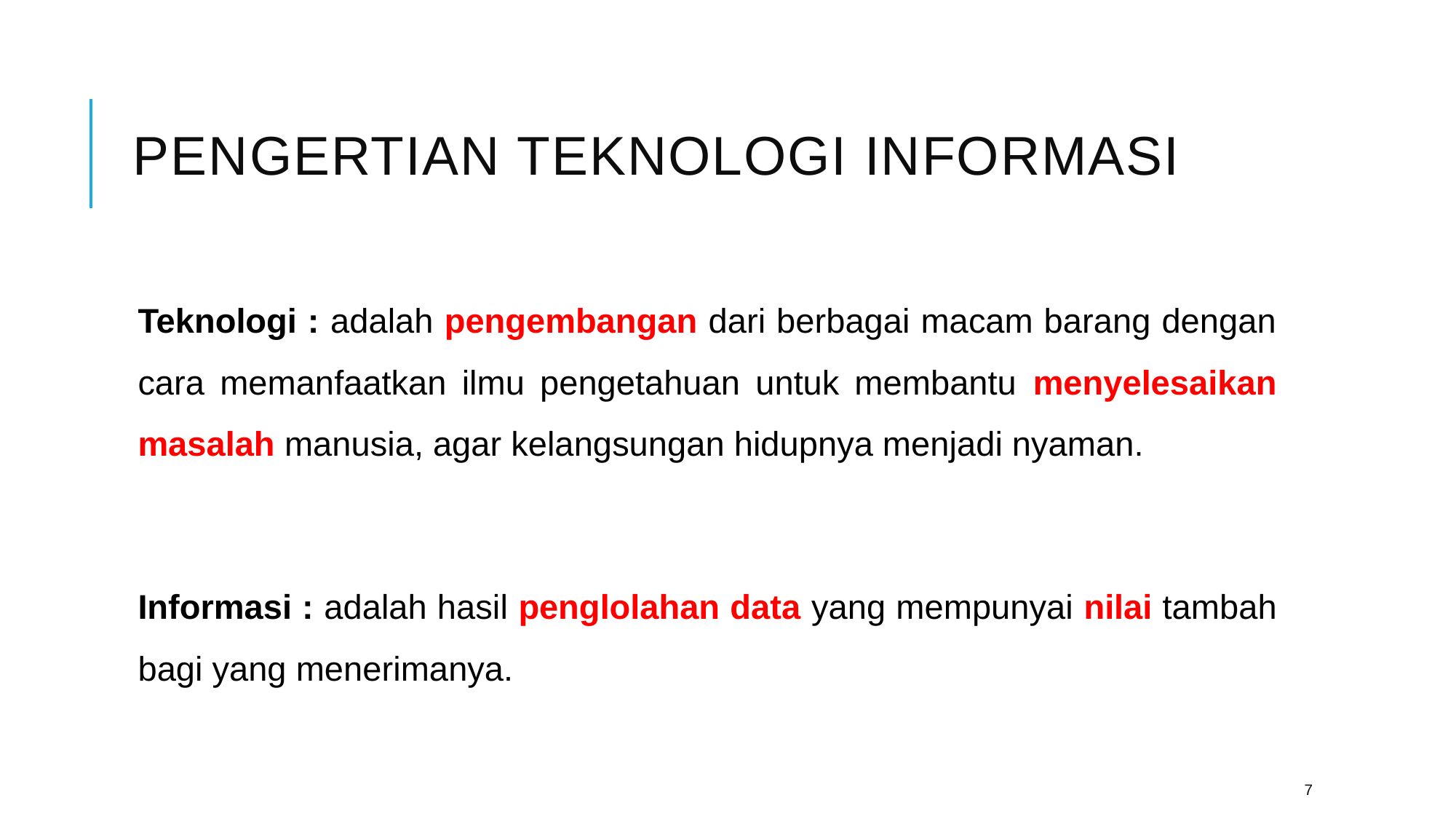

# Pengertian TEKNOLOGI INFORMASI
Teknologi : adalah pengembangan dari berbagai macam barang dengan cara memanfaatkan ilmu pengetahuan untuk membantu menyelesaikan masalah manusia, agar kelangsungan hidupnya menjadi nyaman.

Informasi : adalah hasil penglolahan data yang mempunyai nilai tambah bagi yang menerimanya.

7